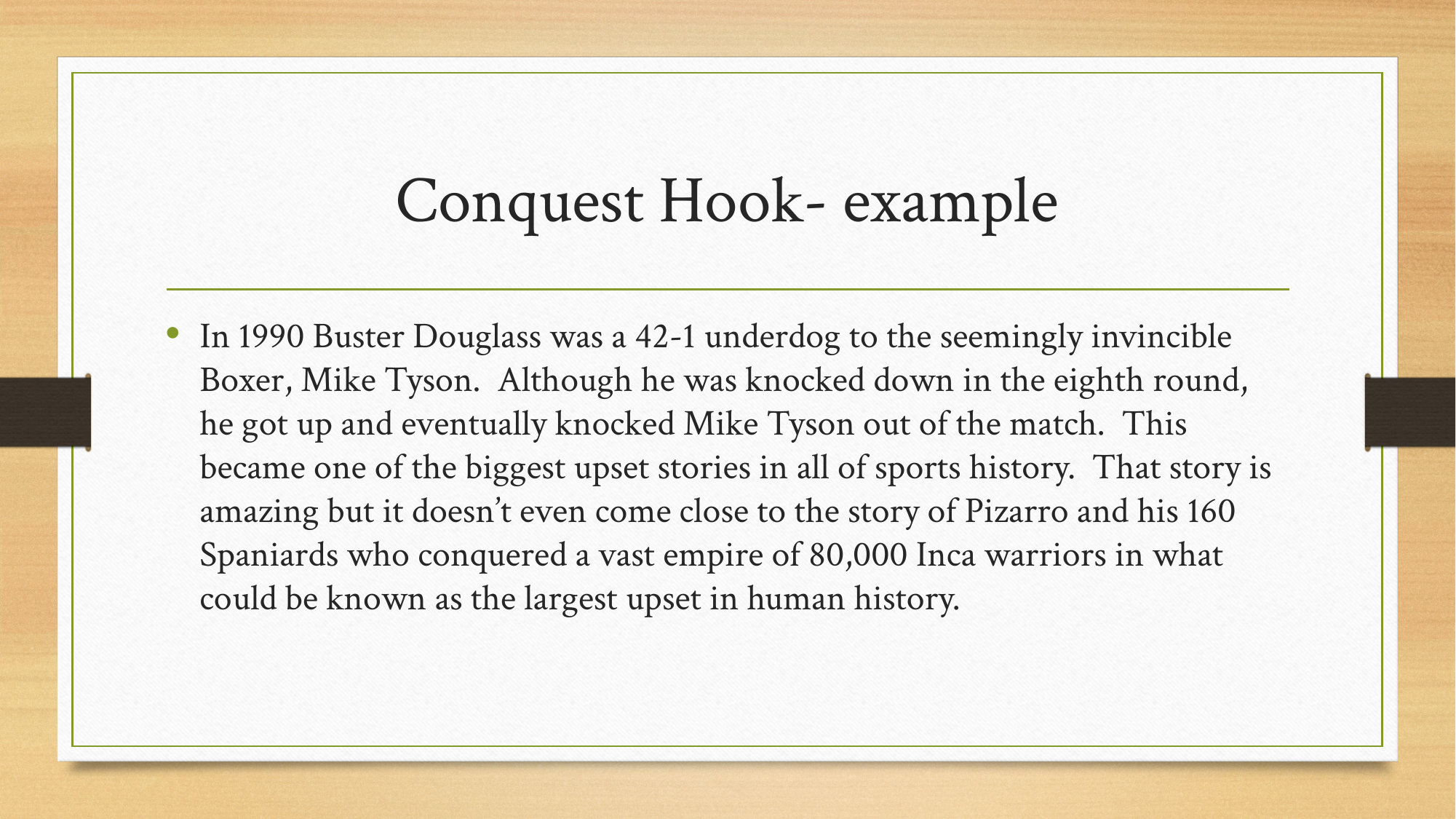

# Conquest Hook- example
In 1990 Buster Douglass was a 42-1 underdog to the seemingly invincible Boxer, Mike Tyson.  Although he was knocked down in the eighth round, he got up and eventually knocked Mike Tyson out of the match.  This became one of the biggest upset stories in all of sports history.  That story is amazing but it doesn’t even come close to the story of Pizarro and his 160 Spaniards who conquered a vast empire of 80,000 Inca warriors in what could be known as the largest upset in human history.